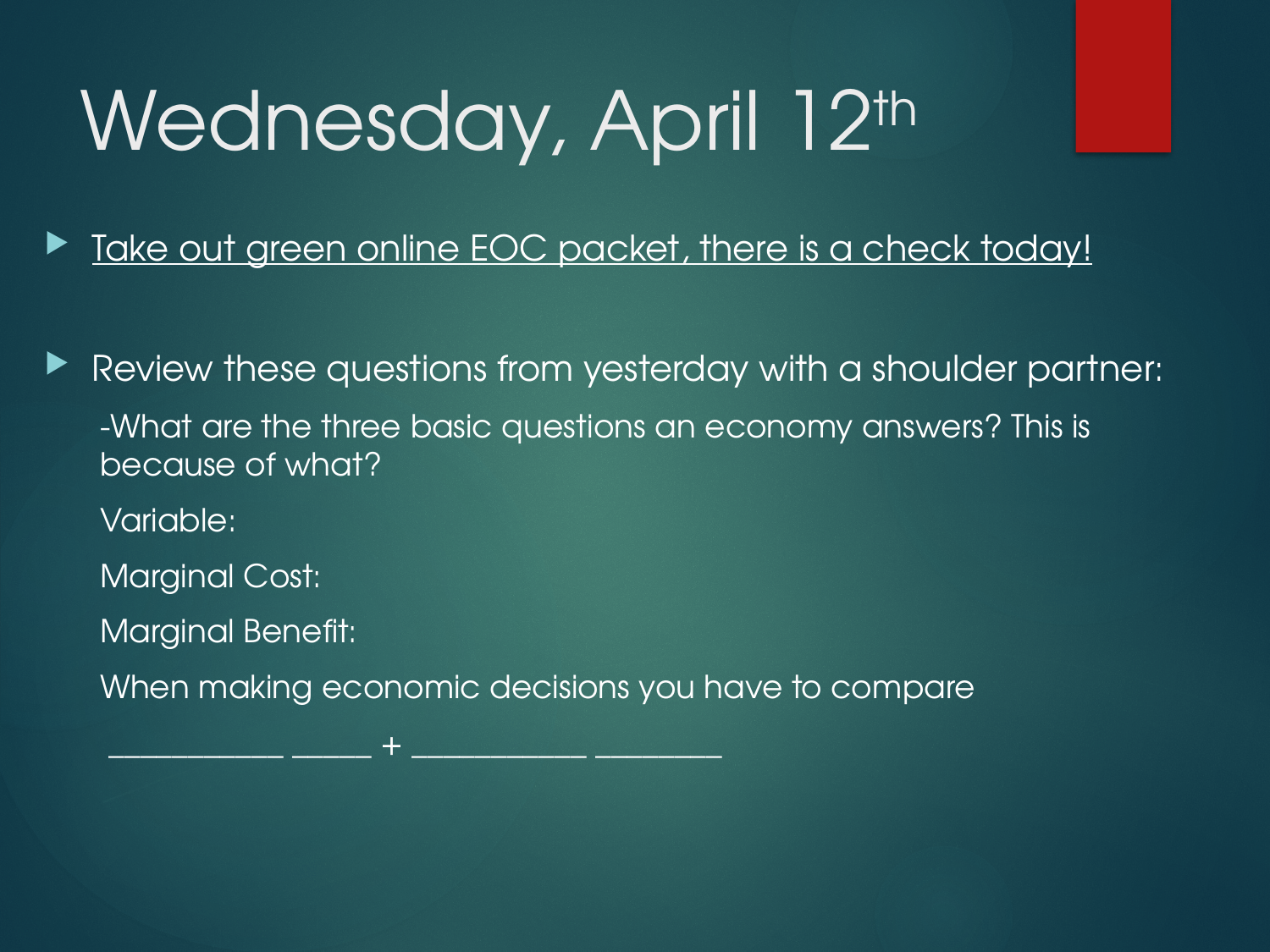

# Wednesday, April 12th

Take out green online EOC packet, there is a check today!

Review these questions from yesterday with a shoulder partner:
-What are the three basic questions an economy answers? This is because of what?
Variable:
Marginal Cost:
Marginal Benefit:
When making economic decisions you have to compare
 ___________ _____ + ___________ ________